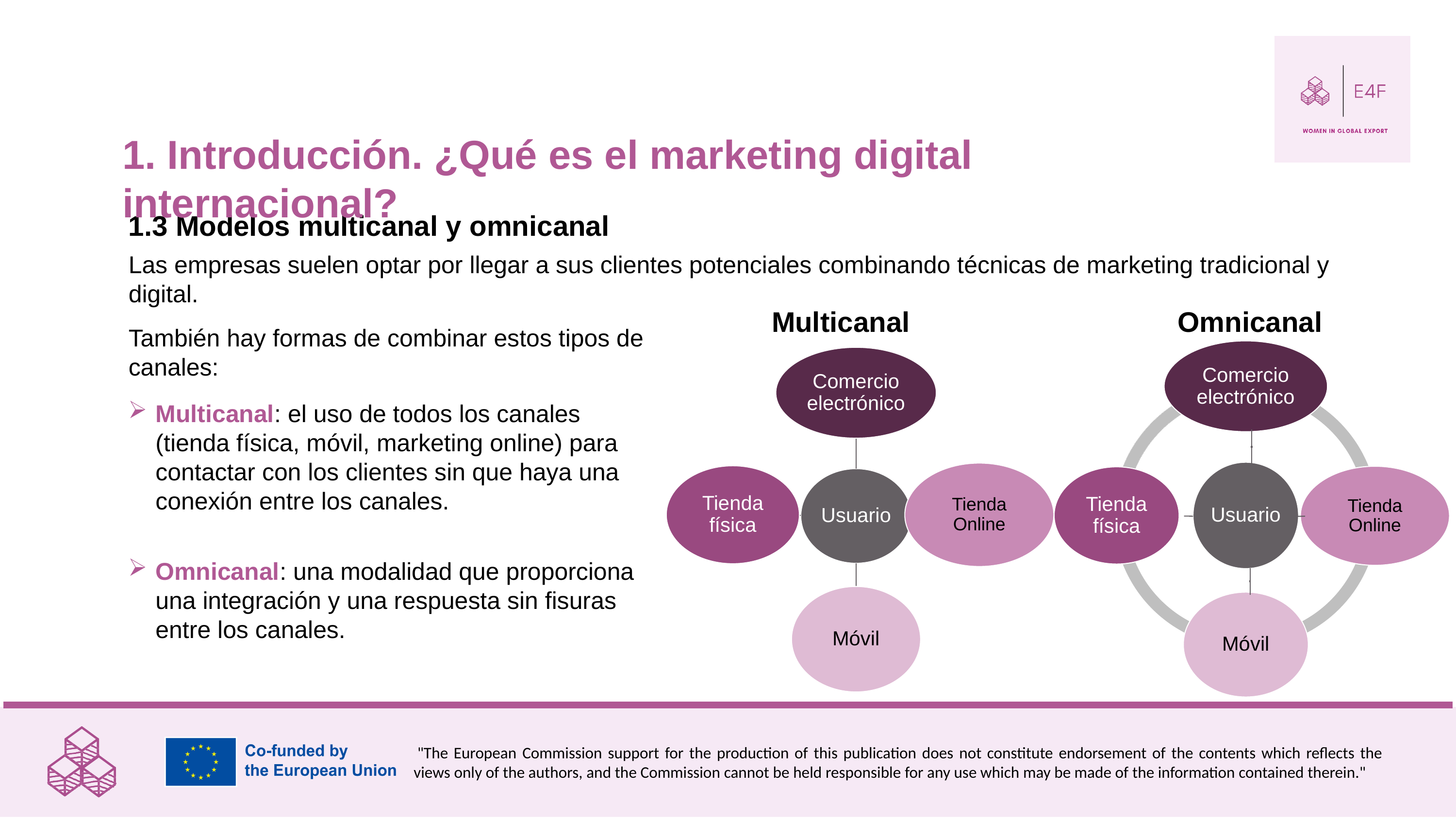

1. Introducción. ¿Qué es el marketing digital internacional?
1.3 Modelos multicanal y omnicanal
Las empresas suelen optar por llegar a sus clientes potenciales combinando técnicas de marketing tradicional y digital.
Multicanal
Omnicanal
Usuario
Comercio electrónico
Tienda Online
Móvil
Tienda física
También hay formas de combinar estos tipos de canales:
Usuario

Comercio electrónico

Tienda Online

Móvil

Tienda física
Multicanal: el uso de todos los canales (tienda física, móvil, marketing online) para contactar con los clientes sin que haya una conexión entre los canales.

Omnicanal: una modalidad que proporciona una integración y una respuesta sin fisuras entre los canales.